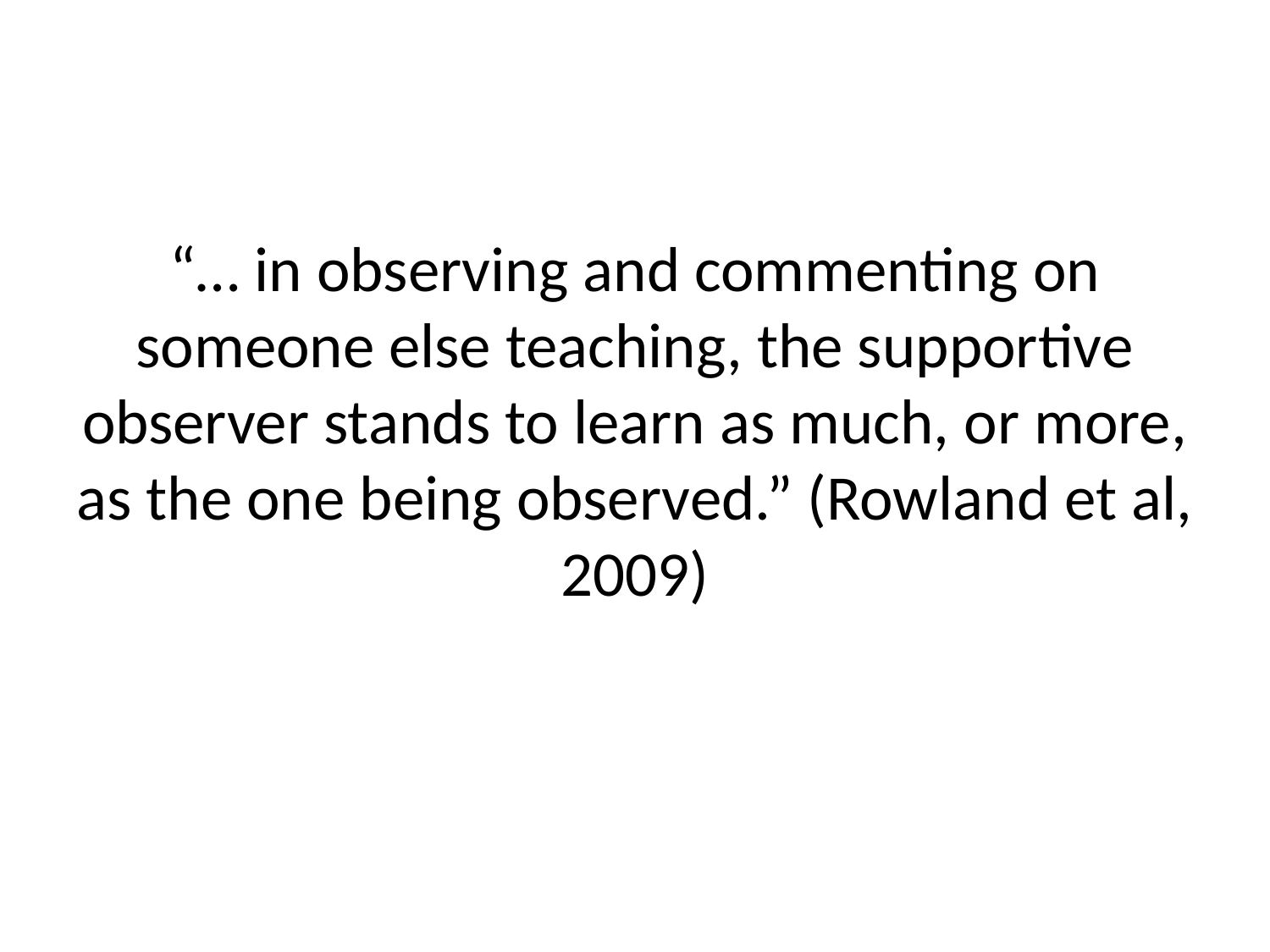

“… in observing and commenting on someone else teaching, the supportive observer stands to learn as much, or more, as the one being observed.” (Rowland et al, 2009)